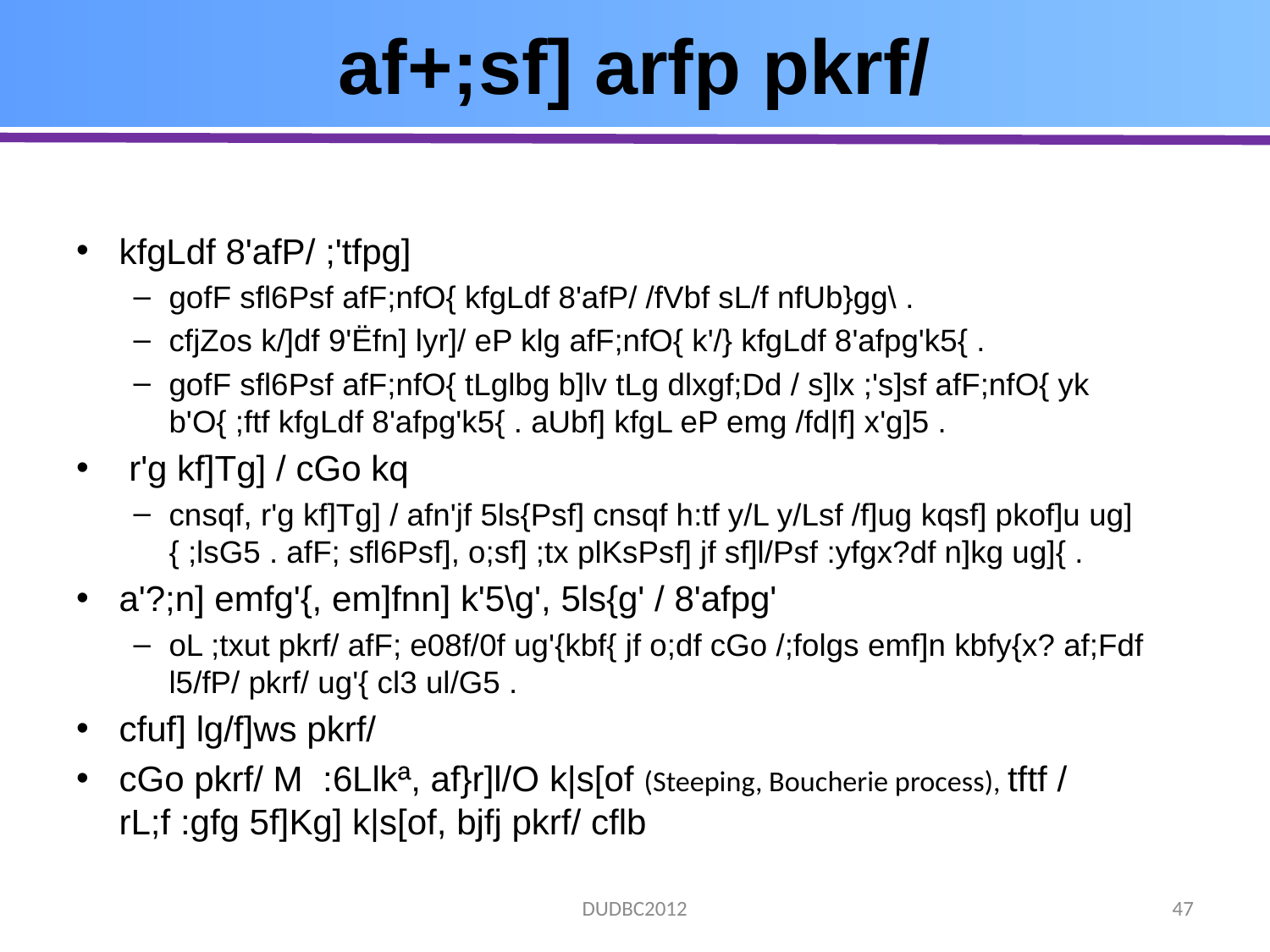

# af+;sf] arfp pkrf/
kfgLdf 8'afP/ ;'tfpg]
gofF sfl6Psf afF;nfO{ kfgLdf 8'afP/ /fVbf sL/f nfUb}gg\ .
cfjZos k/]df 9'Ëfn] lyr]/ eP klg afF;nfO{ k'/} kfgLdf 8'afpg'k5{ .
gofF sfl6Psf afF;nfO{ tLglbg b]lv tLg dlxgf;Dd / s]lx ;'s]sf afF;nfO{ yk b'O{ ;ftf kfgLdf 8'afpg'k5{ . aUbf] kfgL eP emg /fd|f] x'g]5 .
 r'g kf]Tg] / cGo kq
cnsqf, r'g kf]Tg] / afn'jf 5ls{Psf] cnsqf h:tf y/L y/Lsf /f]ug kqsf] pkof]u ug]{ ;lsG5 . afF; sfl6Psf], o;sf] ;tx plKsPsf] jf sf]l/Psf :yfgx?df n]kg ug]{ .
a'?;n] emfg'{, em]fnn] k'5\g', 5ls{g' / 8'afpg'
oL ;txut pkrf/ afF; e08f/0f ug'{kbf{ jf o;df cGo /;folgs emf]n kbfy{x? af;Fdf l5/fP/ pkrf/ ug'{ cl3 ul/G5 .
cfuf] lg/f]ws pkrf/
cGo pkrf/ M  :6Llkª, af}r]l/O k|s[of (Steeping, Boucherie process), tftf / rL;f :gfg 5f]Kg] k|s[of, bjfj pkrf/ cflb
DUDBC2012
47